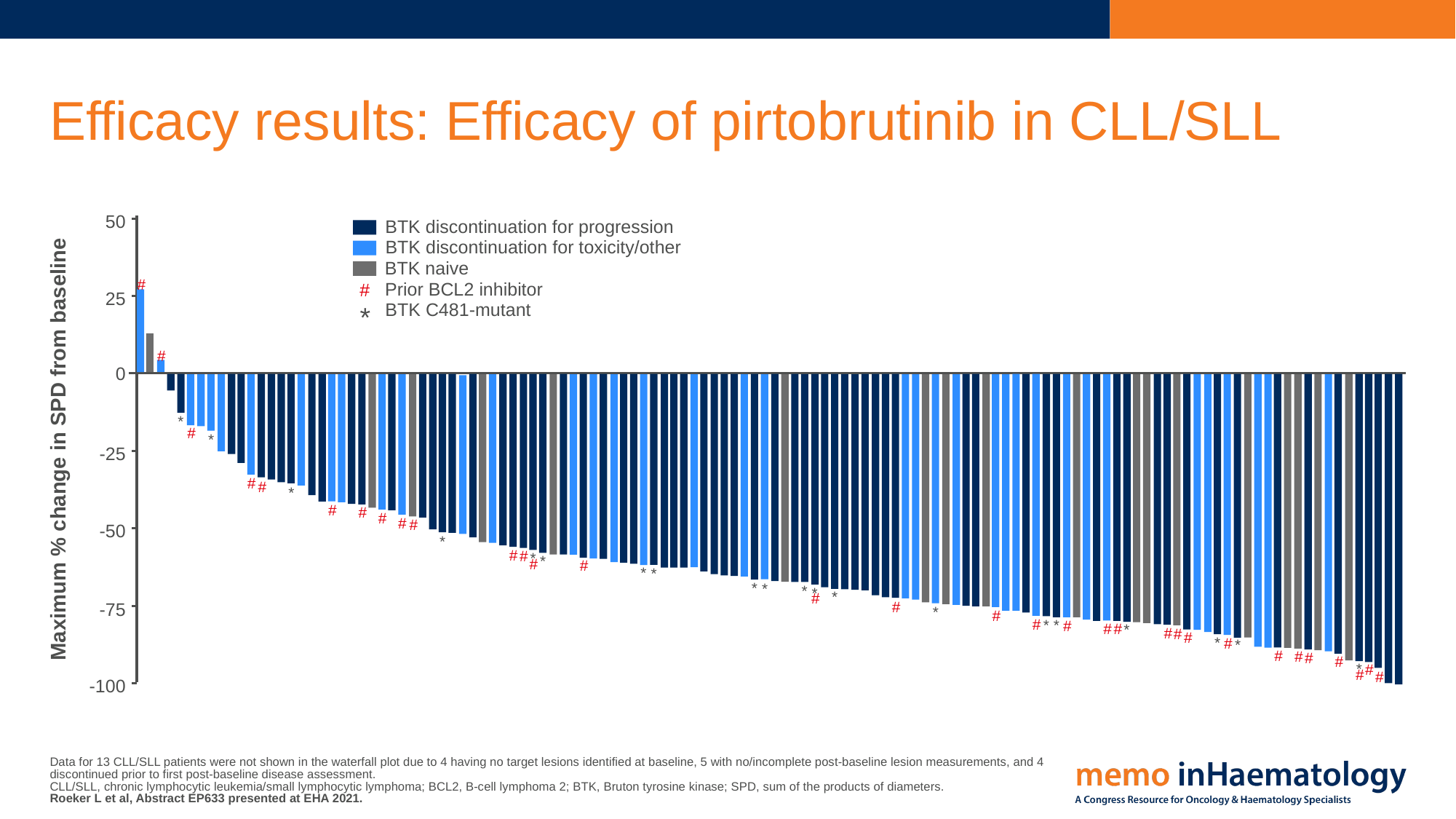

# Efficacy results: Efficacy of pirtobrutinib in CLL/SLL
50
BTK discontinuation for progression

BTK discontinuation for toxicity/other

BTK naive

#
Prior BCL2 inhibitor
#
25

BTK C481-mutant
*

#
0

*
#
*
Maximum % change in SPD from baseline
-25
#
#
*
#
#
#
#
#
-50
*
#
#
*
*
#
#
*
*
*
*
*
*
*
#
#
-75
*
#
#
*
*
#
#
#
*
#
#
#
*
#
*
#
#
#
#
*
#
#
#
-100
Data for 13 CLL/SLL patients were not shown in the waterfall plot due to 4 having no target lesions identified at baseline, 5 with no/incomplete post-baseline lesion measurements, and 4 discontinued prior to first post-baseline disease assessment.
CLL/SLL, chronic lymphocytic leukemia/small lymphocytic lymphoma; BCL2, B-cell lymphoma 2; BTK, Bruton tyrosine kinase; SPD, sum of the products of diameters.
Roeker L et al, Abstract EP633 presented at EHA 2021.